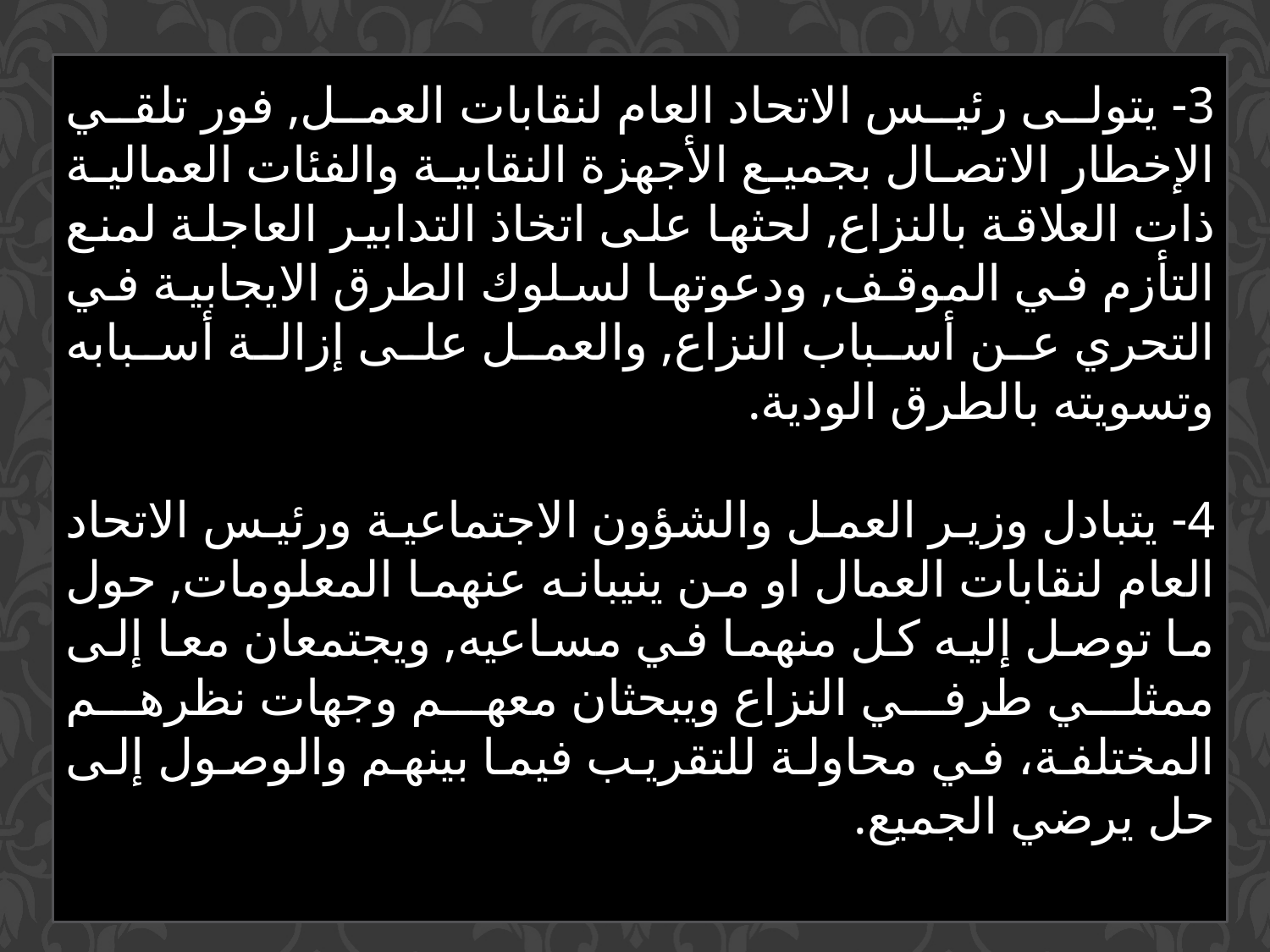

3- يتولى رئيس الاتحاد العام لنقابات العمل, فور تلقي الإخطار الاتصال بجميع الأجهزة النقابية والفئات العمالية ذات العلاقة بالنزاع, لحثها على اتخاذ التدابير العاجلة لمنع التأزم في الموقف, ودعوتها لسلوك الطرق الايجابية في التحري عن أسباب النزاع, والعمل على إزالة أسبابه وتسويته بالطرق الودية.

4- يتبادل وزير العمل والشؤون الاجتماعية ورئيس الاتحاد العام لنقابات العمال او من ينيبانه عنهما المعلومات, حول ما توصل إليه كل منهما في مساعيه, ويجتمعان معا إلى ممثلي طرفي النزاع ويبحثان معهم وجهات نظرهم المختلفة، في محاولة للتقريب فيما بينهم والوصول إلى حل يرضي الجميع.